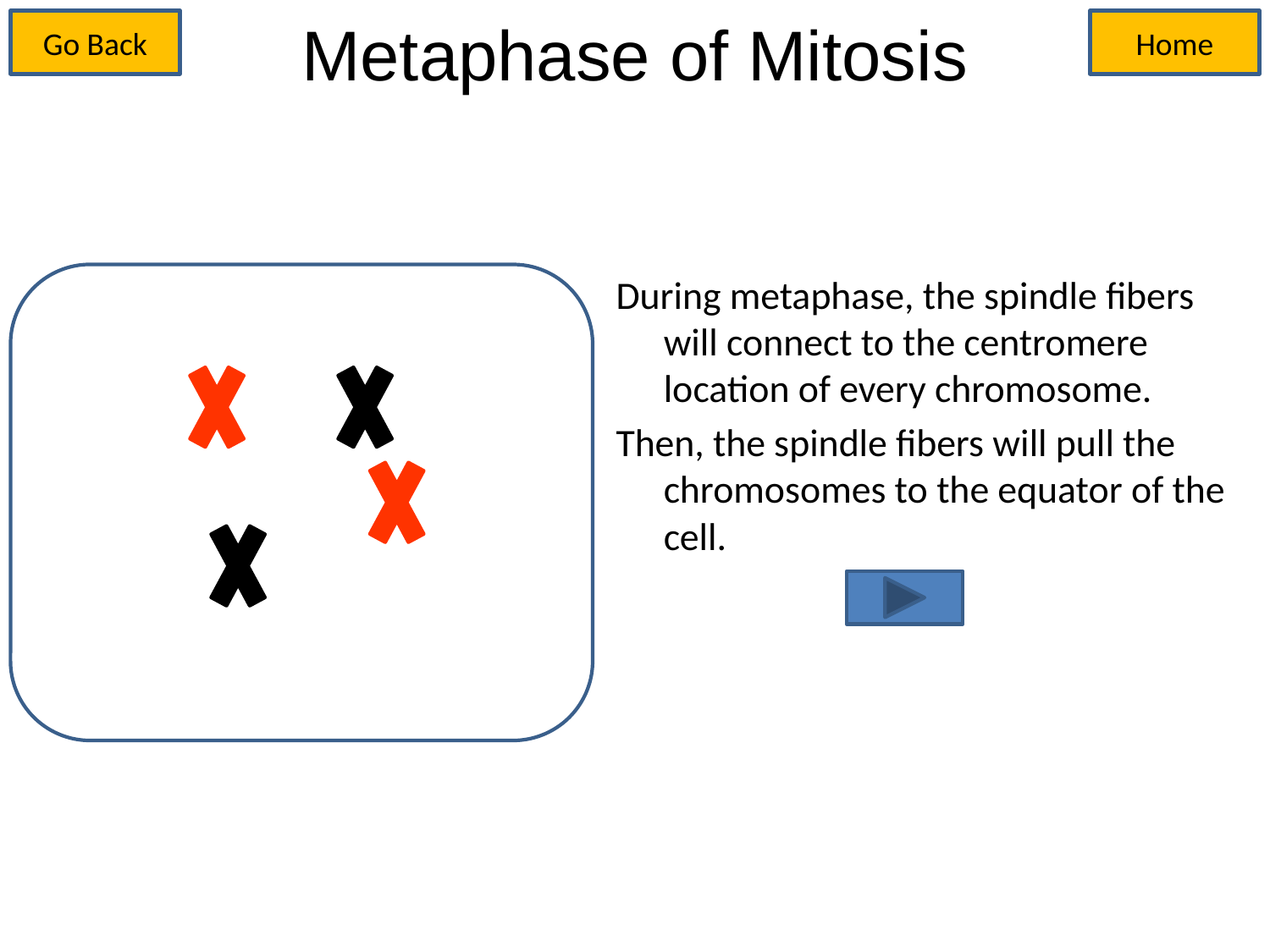

# Metaphase of Mitosis
Go Back
Home

During metaphase, the spindle fibers will connect to the centromere location of every chromosome.
Then, the spindle fibers will pull the chromosomes to the equator of the cell.